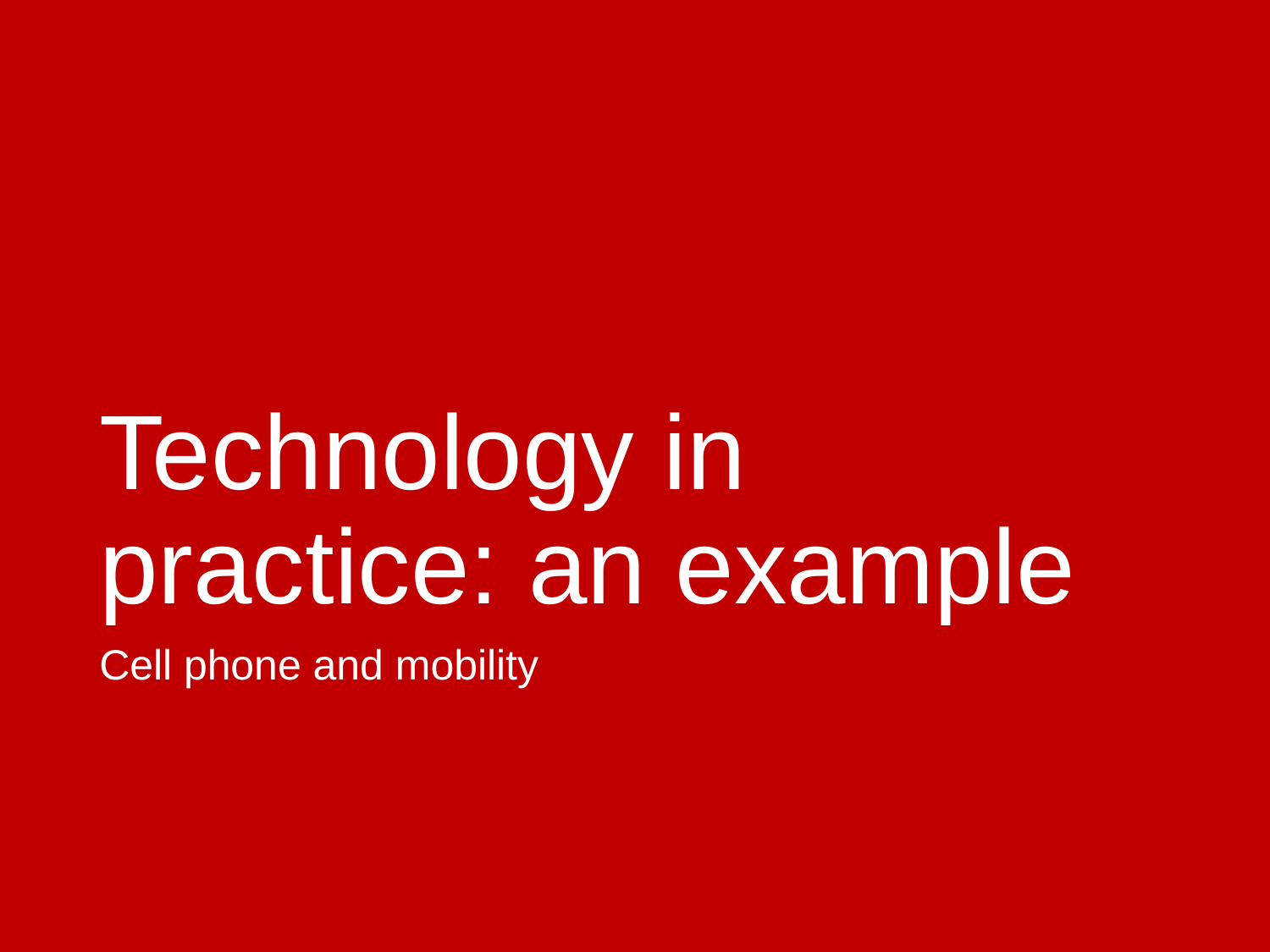

# Technology in practice: an example
Cell phone and mobility